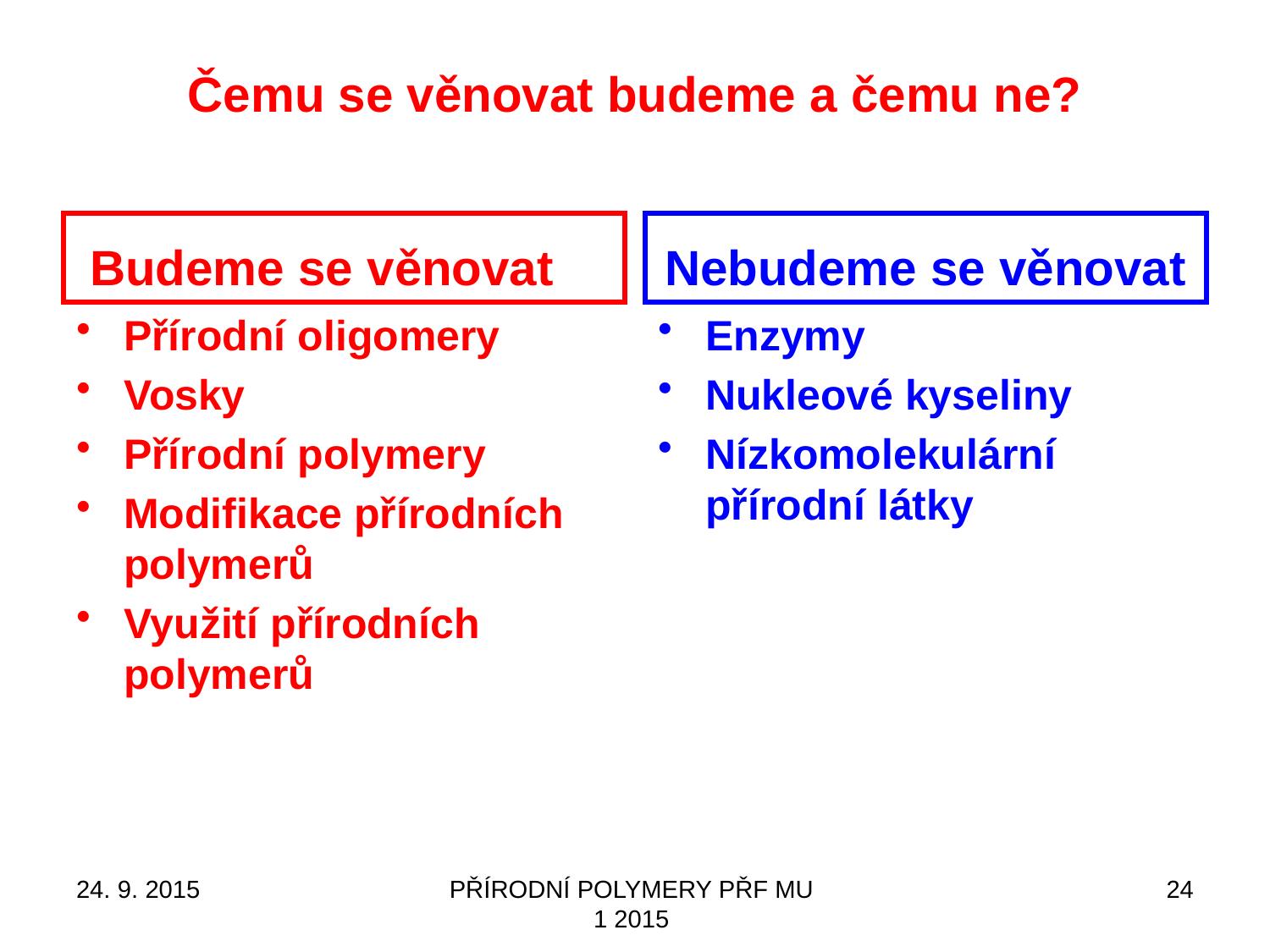

# Čemu se věnovat budeme a čemu ne?
Budeme se věnovat
Nebudeme se věnovat
Přírodní oligomery
Vosky
Přírodní polymery
Modifikace přírodních polymerů
Využití přírodních polymerů
Enzymy
Nukleové kyseliny
Nízkomolekulární přírodní látky
24. 9. 2015
PŘÍRODNÍ POLYMERY PŘF MU  1 2015
24